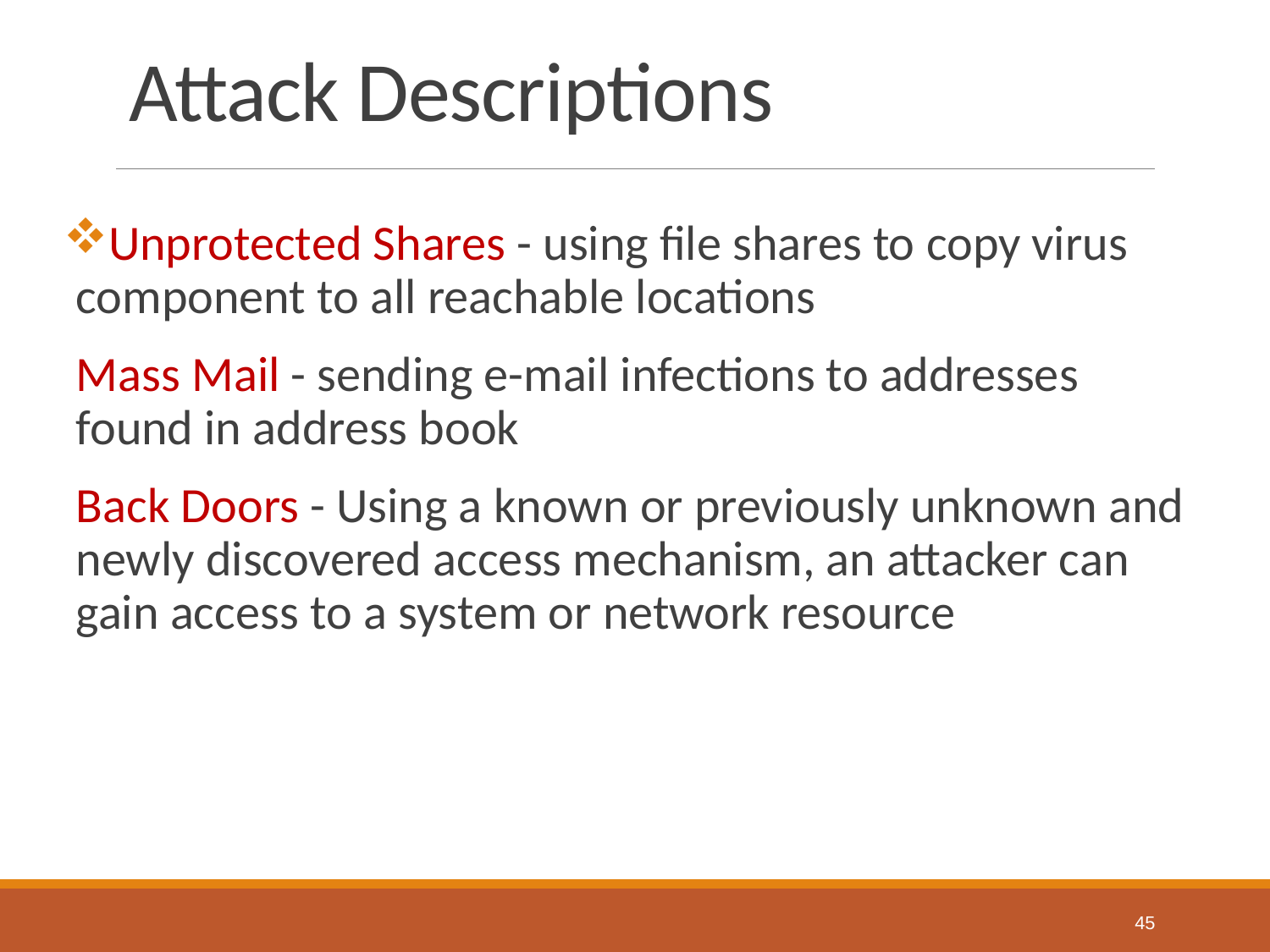

# Attack Descriptions
Unprotected Shares - using file shares to copy virus component to all reachable locations
Mass Mail - sending e-mail infections to addresses found in address book
Back Doors - Using a known or previously unknown and newly discovered access mechanism, an attacker can gain access to a system or network resource

45